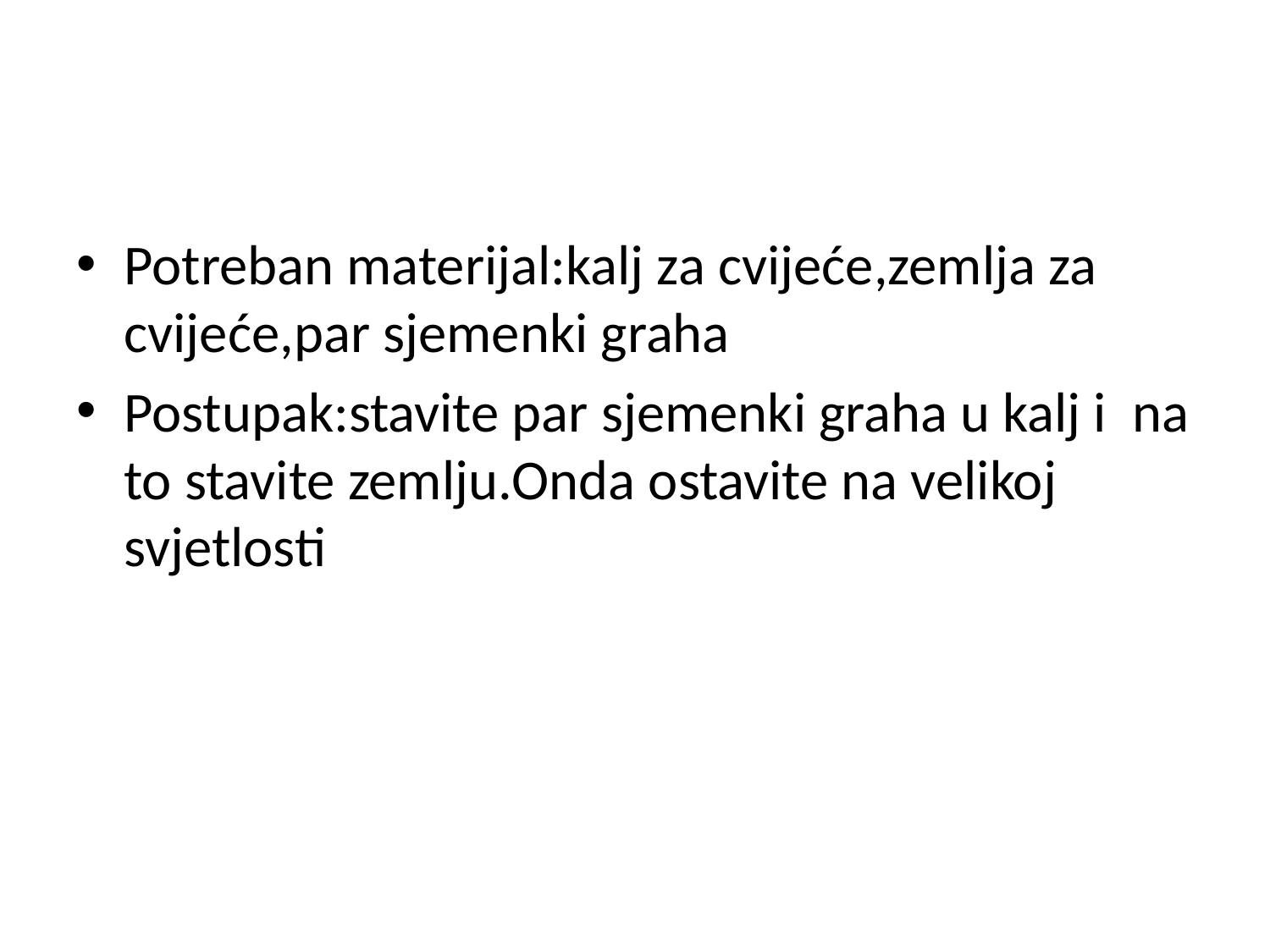

#
Potreban materijal:kalj za cvijeće,zemlja za cvijeće,par sjemenki graha
Postupak:stavite par sjemenki graha u kalj i  na to stavite zemlju.Onda ostavite na velikoj svjetlosti